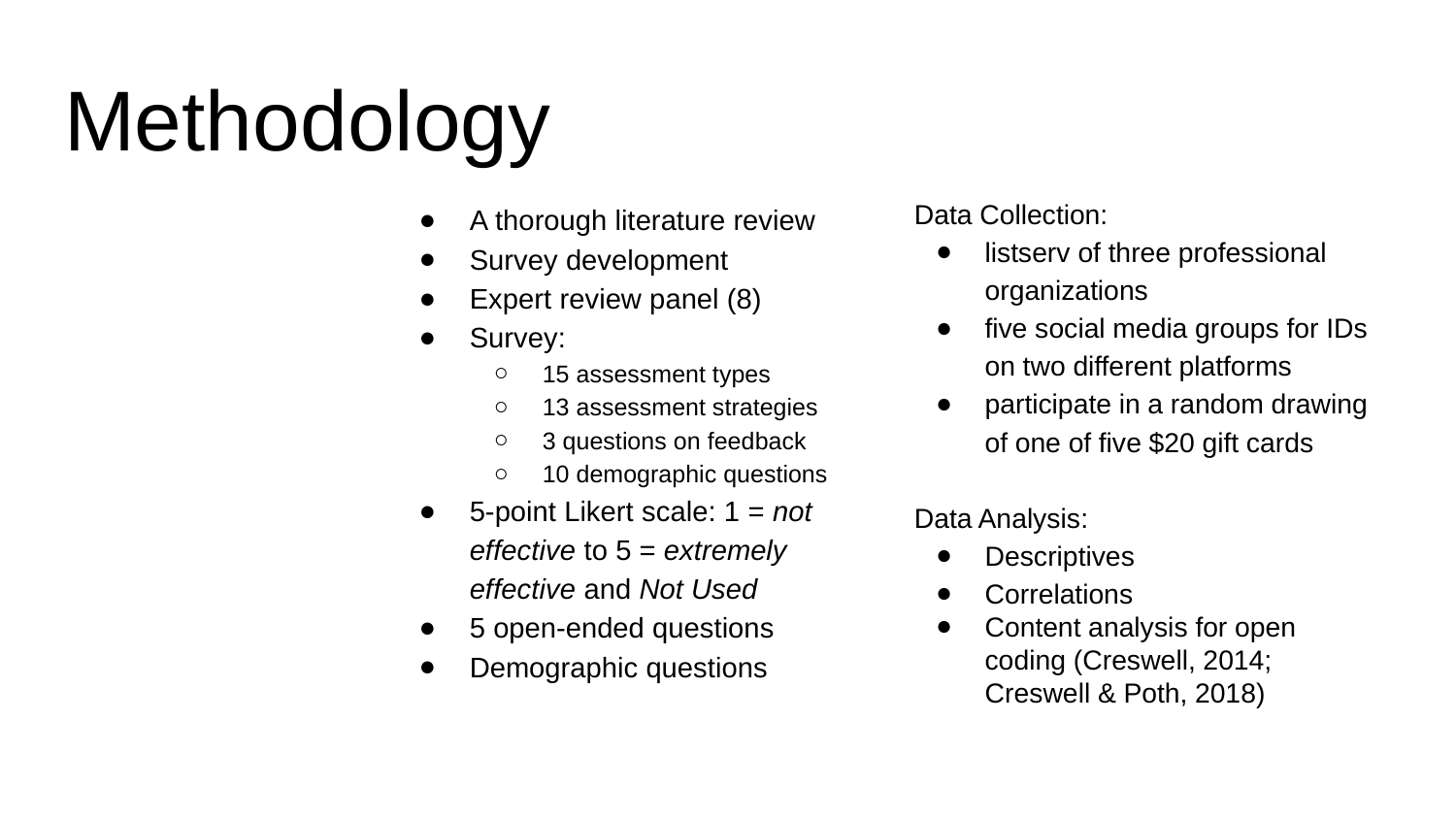

# Methodology
Data Collection:
listserv of three professional organizations
five social media groups for IDs on two different platforms
participate in a random drawing of one of five $20 gift cards
Data Analysis:
Descriptives
Correlations
Content analysis for open coding (Creswell, 2014; Creswell & Poth, 2018)
A thorough literature review
Survey development
Expert review panel (8)
Survey:
15 assessment types
13 assessment strategies
3 questions on feedback
10 demographic questions
5-point Likert scale: 1 = not effective to 5 = extremely effective and Not Used
5 open-ended questions
Demographic questions